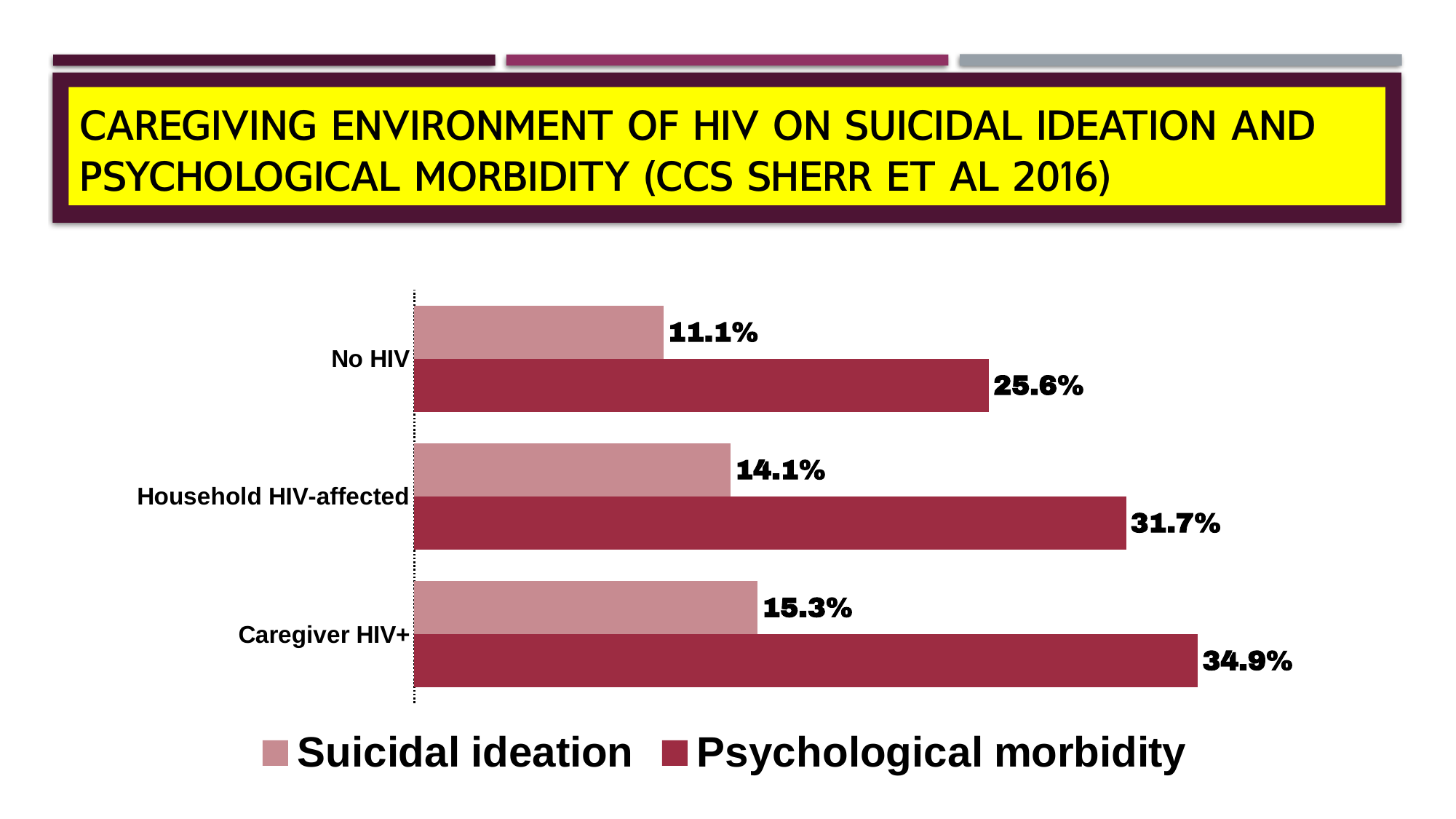

# Caregiving environment of hiv on suicidal ideation and psychological morbidity (CCs Sherr et al 2016)

### Chart

| Category | Psychological morbidity | Suicidal ideation |
|---|---|---|
| Caregiver HIV+ | 0.349 | 0.153 |
| Household HIV-affected | 0.317 | 0.141 |
| No HIV | 0.256 | 0.111 |